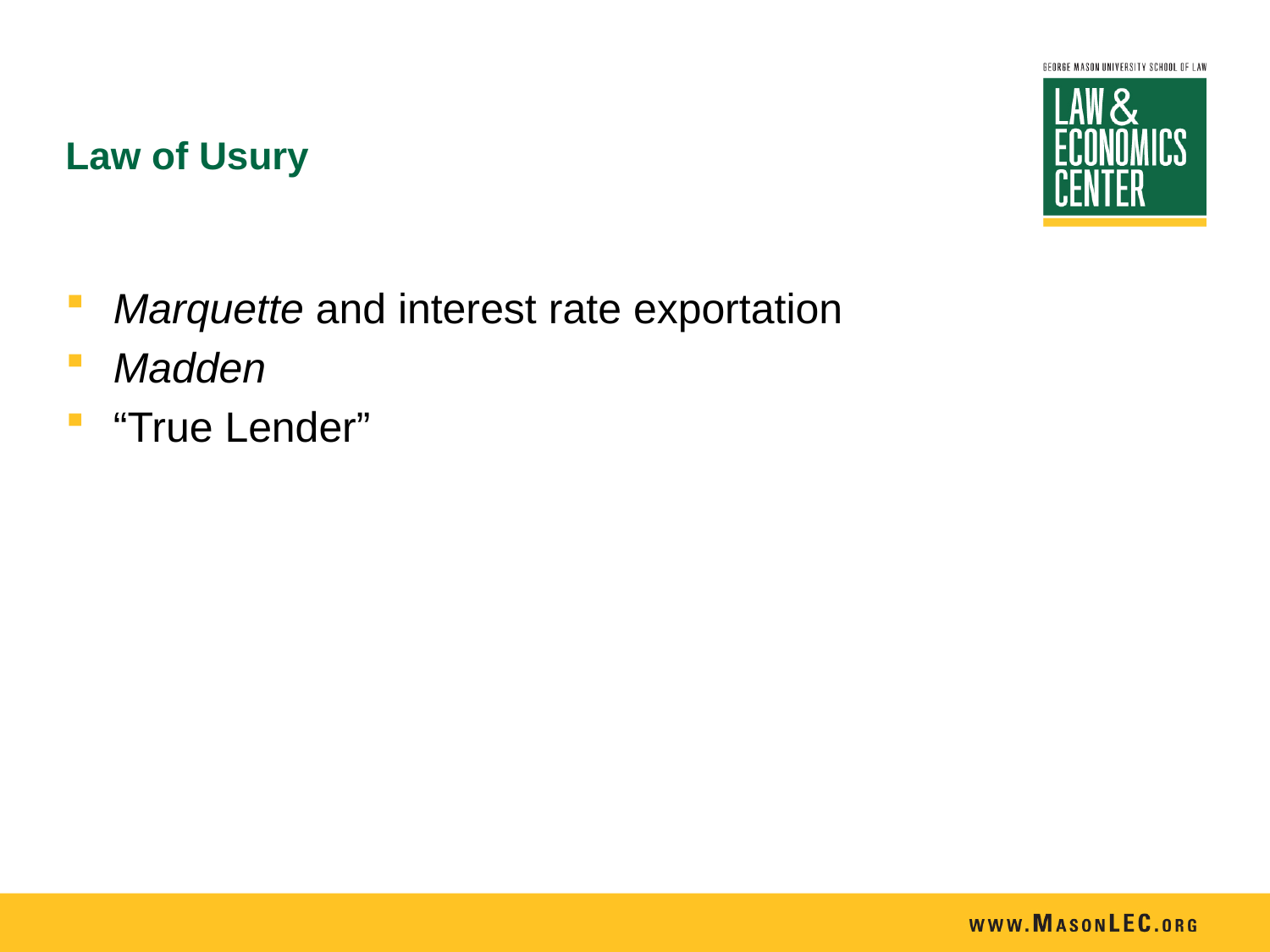

# Law of Usury
Marquette and interest rate exportation
Madden
“True Lender”